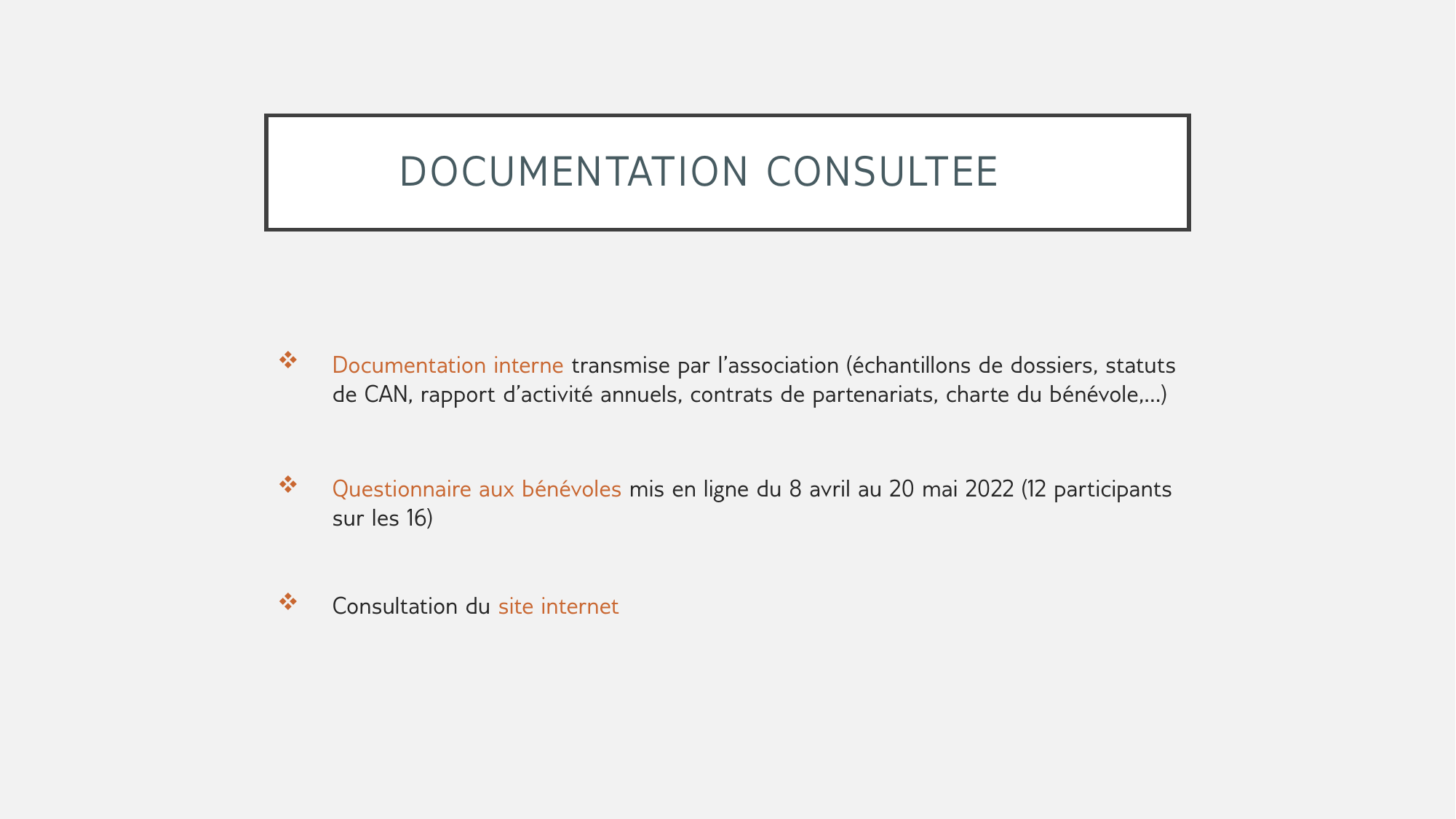

# DOCUMENTATION CONSULTEE

Documentation interne transmise par l’association (échantillons de dossiers, statuts de CAN, rapport d’activité annuels, contrats de partenariats, charte du bénévole,…)

Questionnaire aux bénévoles mis en ligne du 8 avril au 20 mai 2022 (12 participants sur les 16)

Consultation du site internet